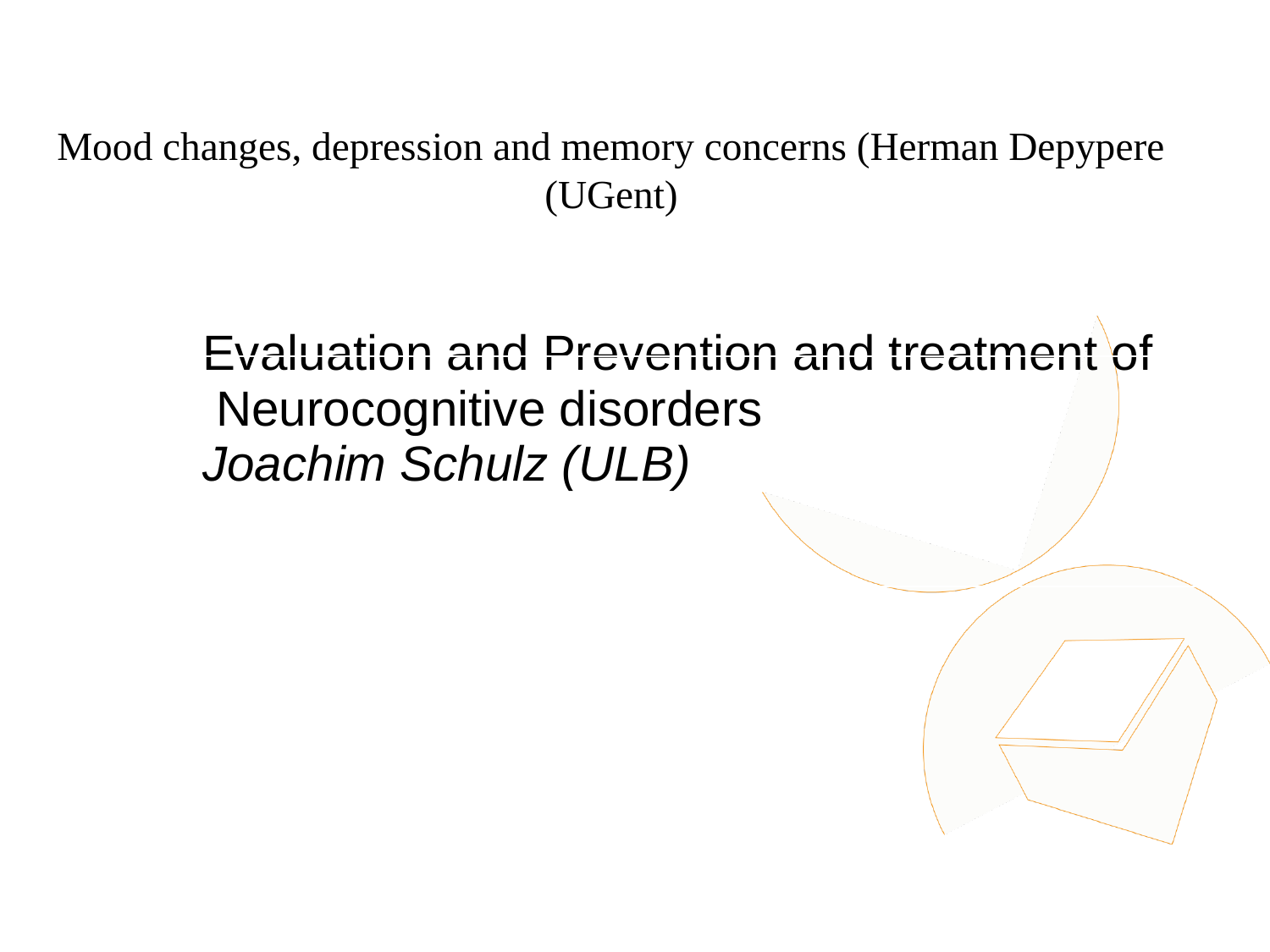

# Mood changes, depression and memory concerns (Herman Depypere  (UGent)
|  |  |
| --- | --- |
|  | Evaluation and Prevention and treatment of  Neurocognitive disorders  Joachim Schulz (ULB) |
| --- | --- |